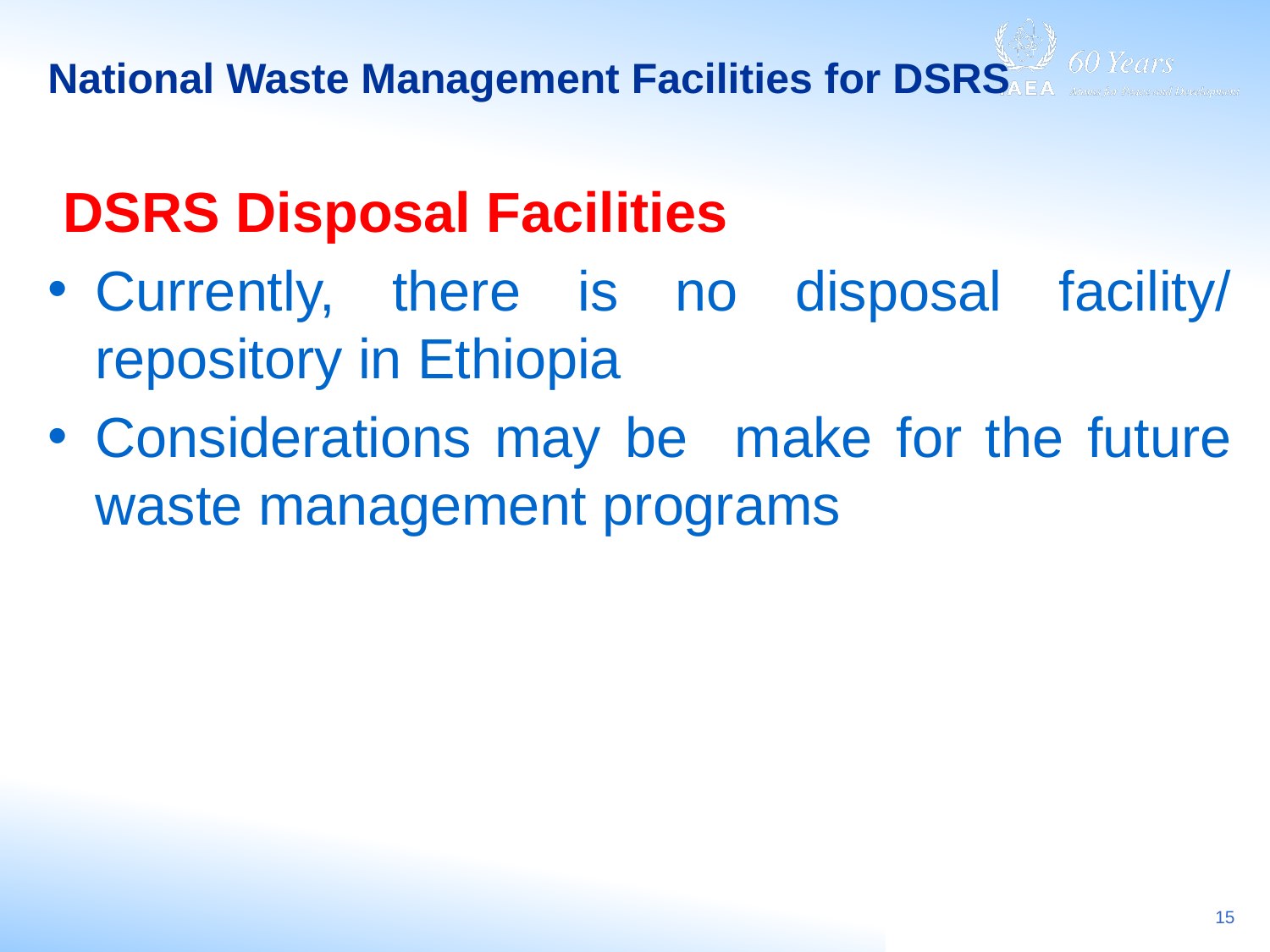

# National Waste Management Facilities for DSRS
 DSRS Disposal Facilities
Currently, there is no disposal facility/ repository in Ethiopia
Considerations may be  make for the future waste management programs

15